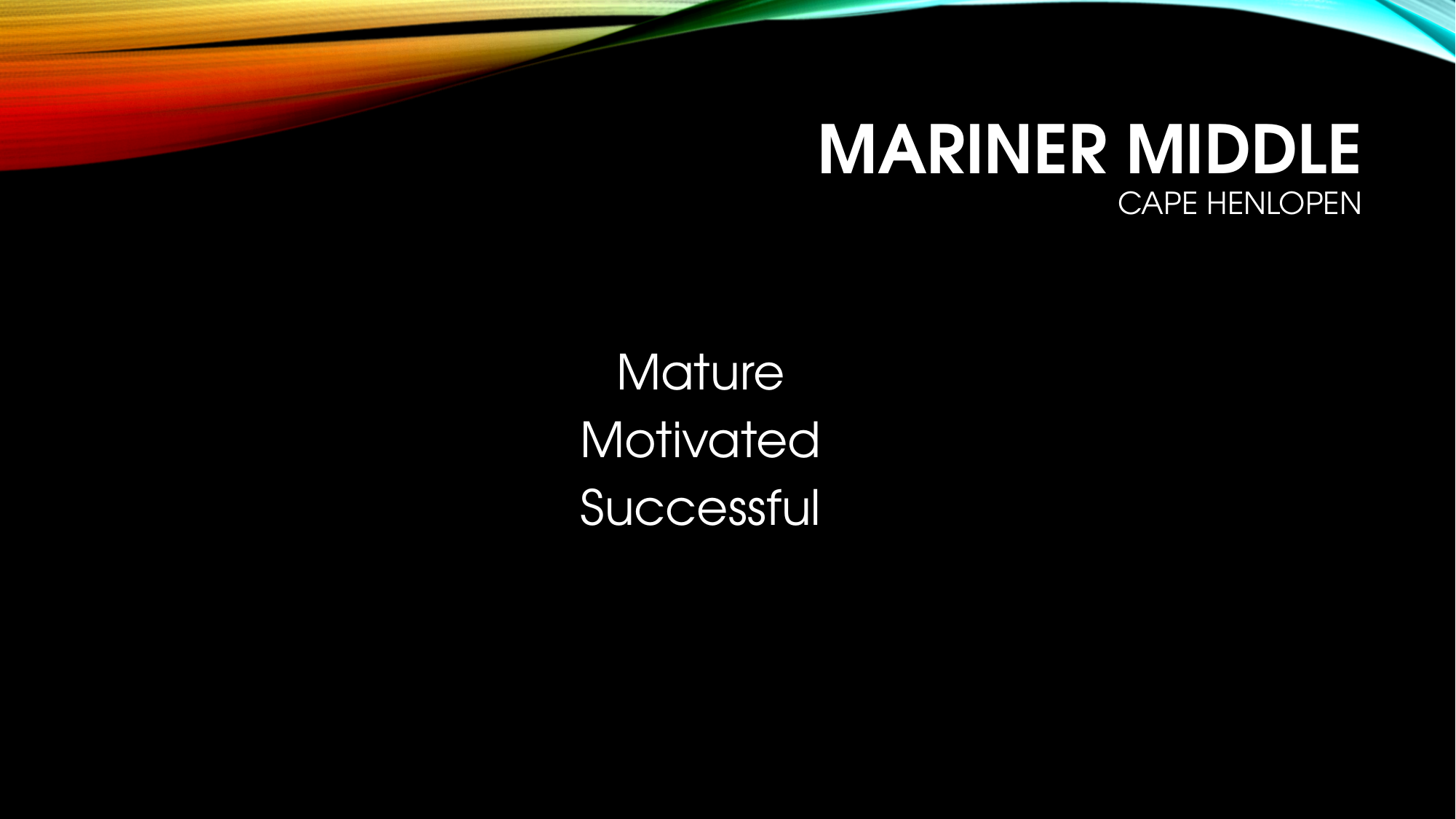

# Mariner Middle Cape Henlopen
Mature
Motivated
Successful